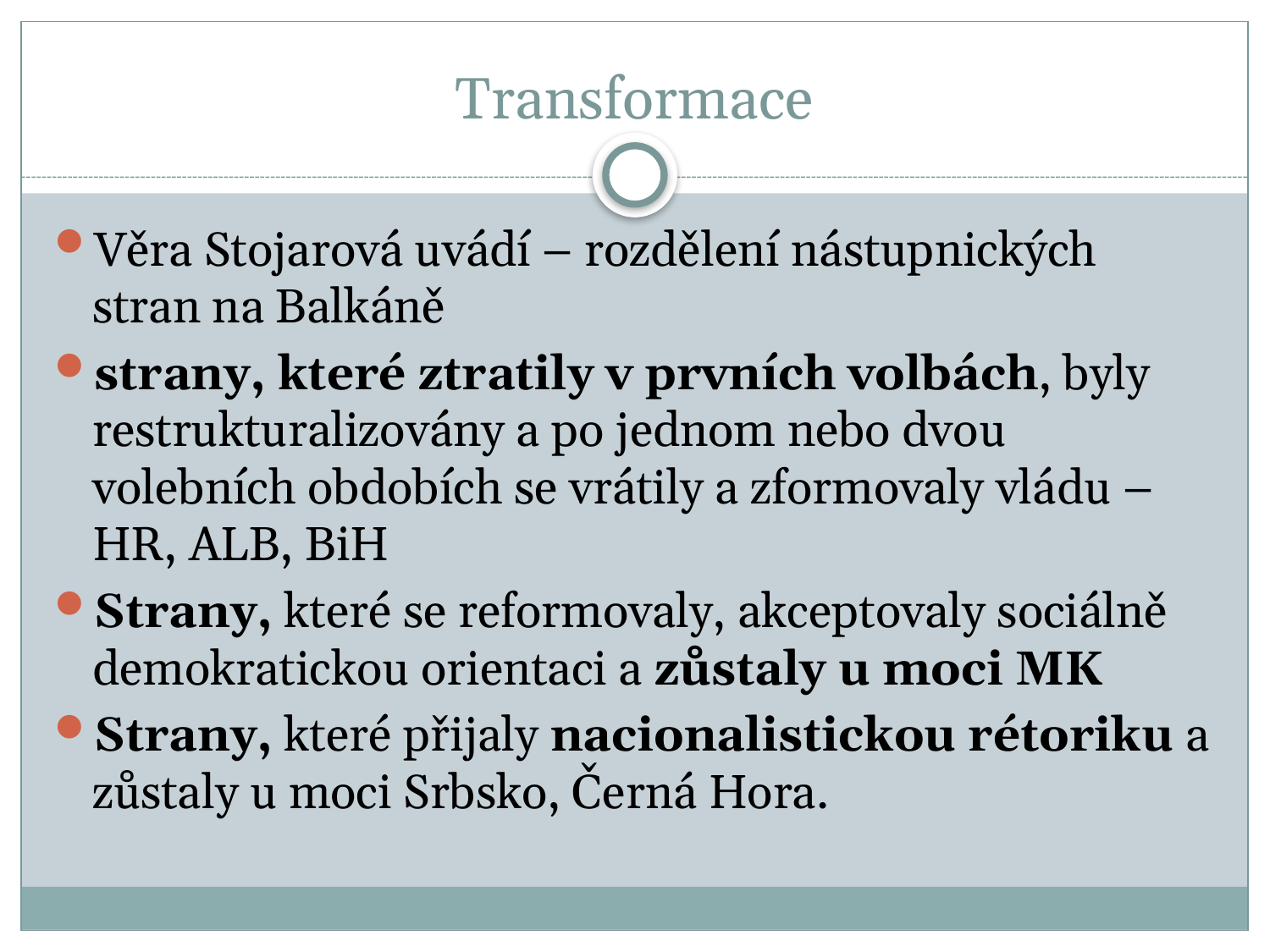

# Transformace
Věra Stojarová uvádí – rozdělení nástupnických stran na Balkáně
strany, které ztratily v prvních volbách, byly restrukturalizovány a po jednom nebo dvou volebních obdobích se vrátily a zformovaly vládu – HR, ALB, BiH
Strany, které se reformovaly, akceptovaly sociálně demokratickou orientaci a zůstaly u moci MK
Strany, které přijaly nacionalistickou rétoriku a zůstaly u moci Srbsko, Černá Hora.